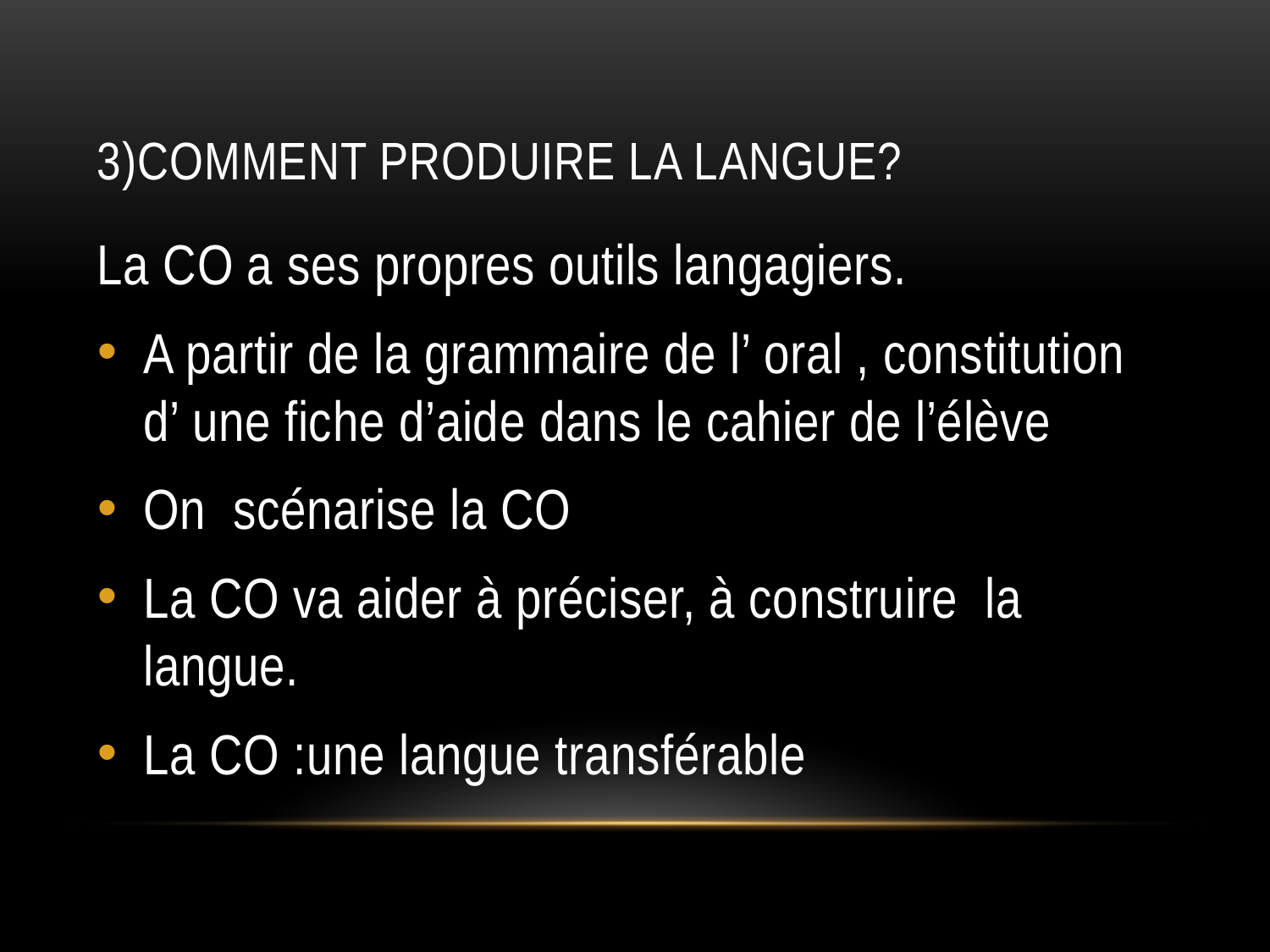

# 3)Comment produire la langue?
La CO a ses propres outils langagiers.
A partir de la grammaire de l’ oral , constitution d’ une fiche d’aide dans le cahier de l’élève
On  scénarise la CO
La CO va aider à préciser, à construire  la langue.
La CO :une langue transférable